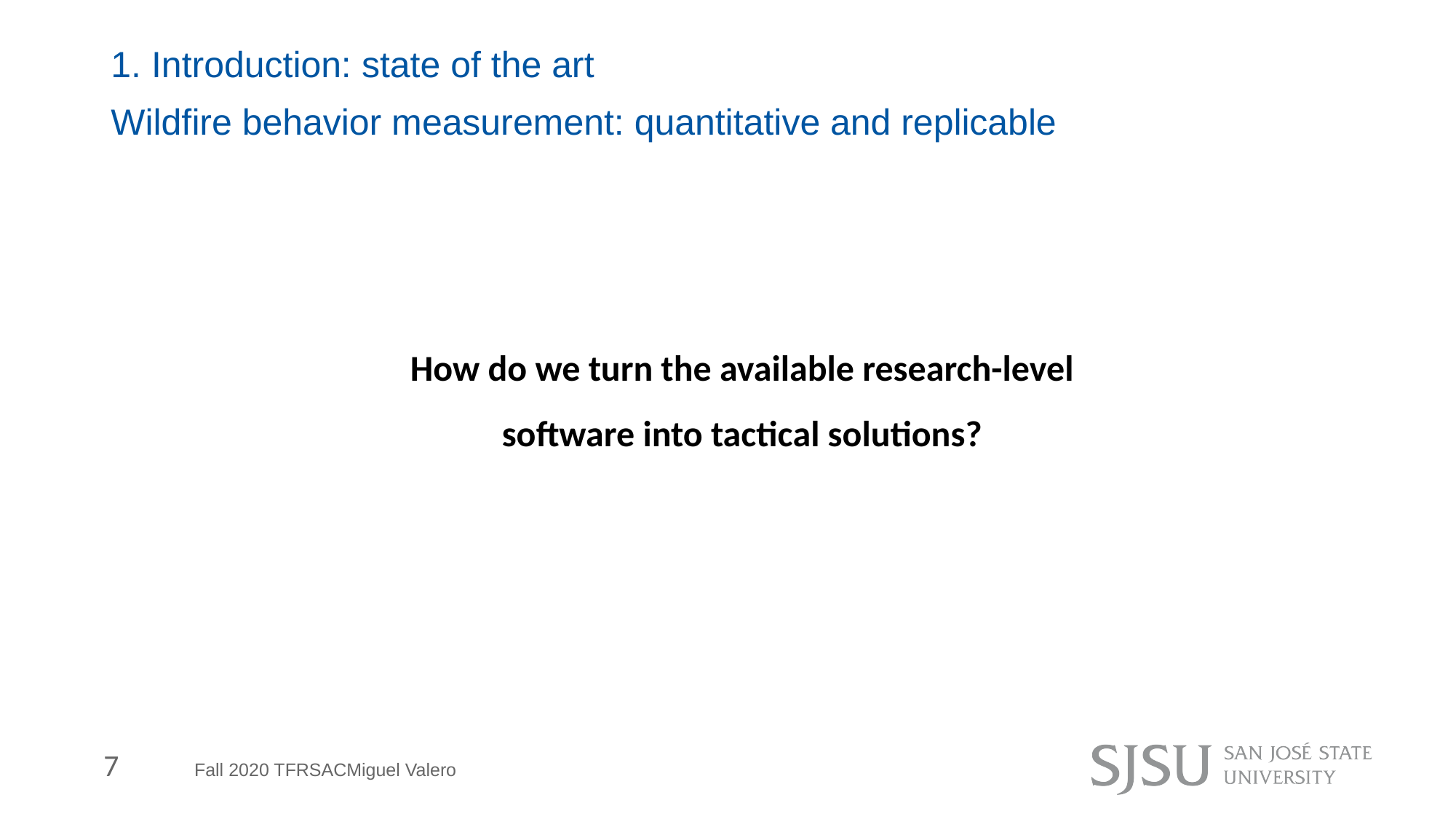

# 1. Introduction: state of the art
Wildfire behavior measurement: quantitative and replicable

How do we turn the available research-level software into tactical solutions?
7
Fall 2020 TFRSAC			Miguel Valero